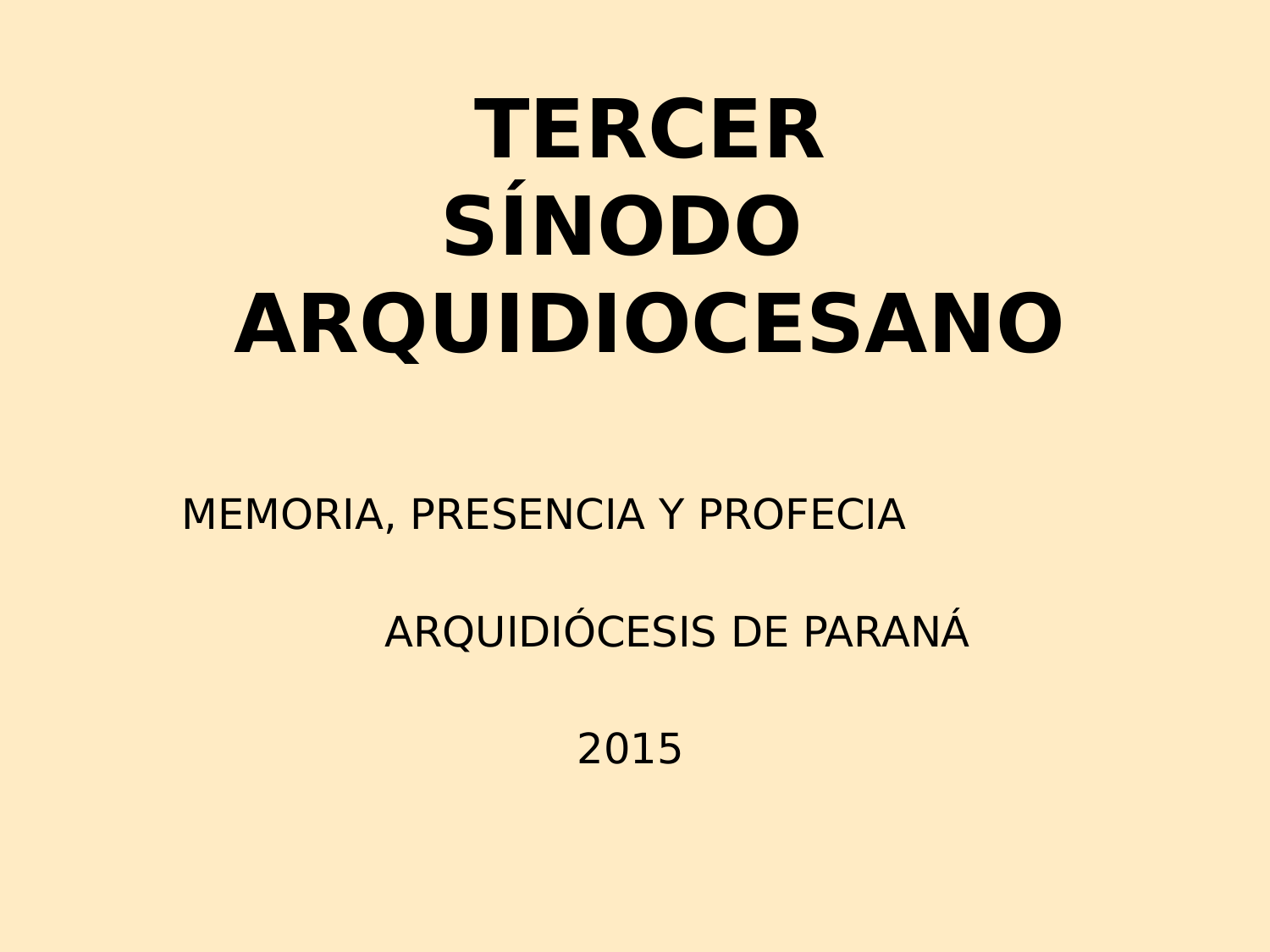

# TERCER SÍNODO   ARQUIDIoCESANO

MEMORIA, PRESENCIA Y PROFECIA

        ARQUIDIÓCESIS DE PARANÁ

2015